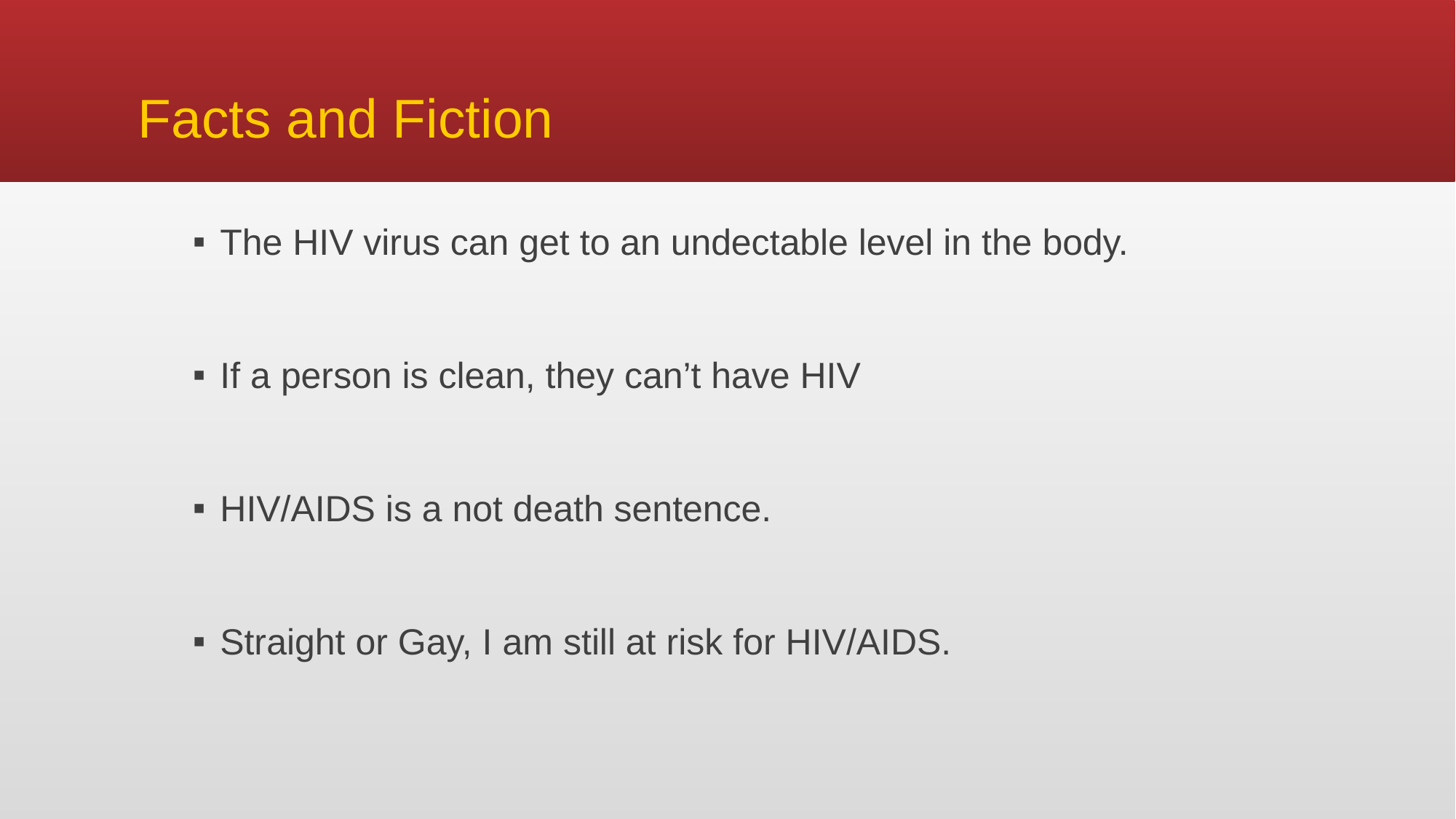

# Facts and Fiction
The HIV virus can get to an undectable level in the body.

If a person is clean, they can’t have HIV

HIV/AIDS is a not death sentence.

Straight or Gay, I am still at risk for HIV/AIDS.